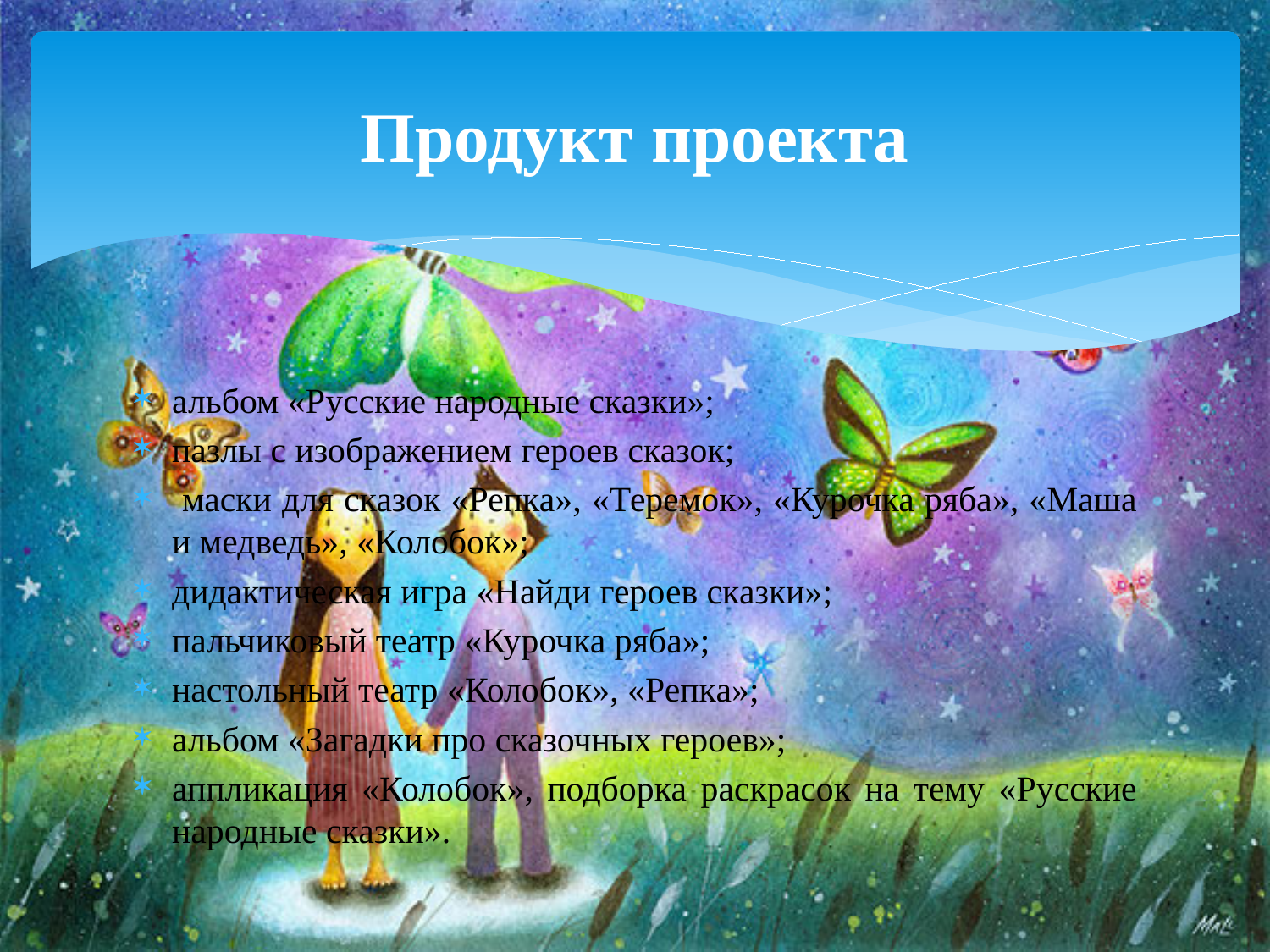

# Продукт проекта
альбом «Русские народные сказки»;
пазлы с изображением героев сказок;
 маски для сказок «Репка», «Теремок», «Курочка ряба», «Маша и медведь», «Колобок»;
дидактическая игра «Найди героев сказки»;
пальчиковый театр «Курочка ряба»;
настольный театр «Колобок», «Репка»;
альбом «Загадки про сказочных героев»;
аппликация «Колобок», подборка раскрасок на тему «Русские народные сказки».